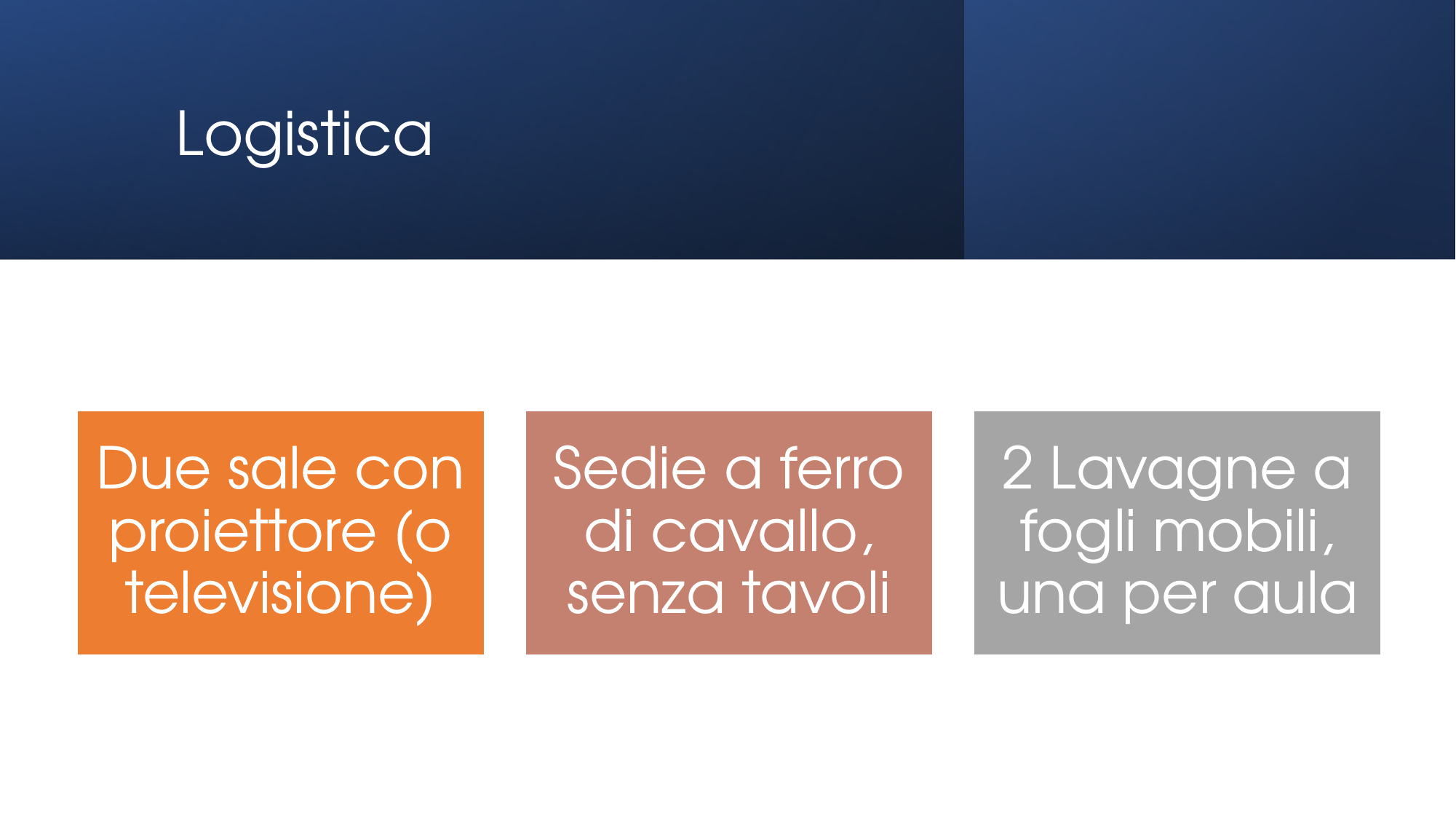

# Logistica
Due sale con proiettore (o televisione)
Sedie a ferro di cavallo, senza tavoli
2 Lavagne a fogli mobili, una per aula